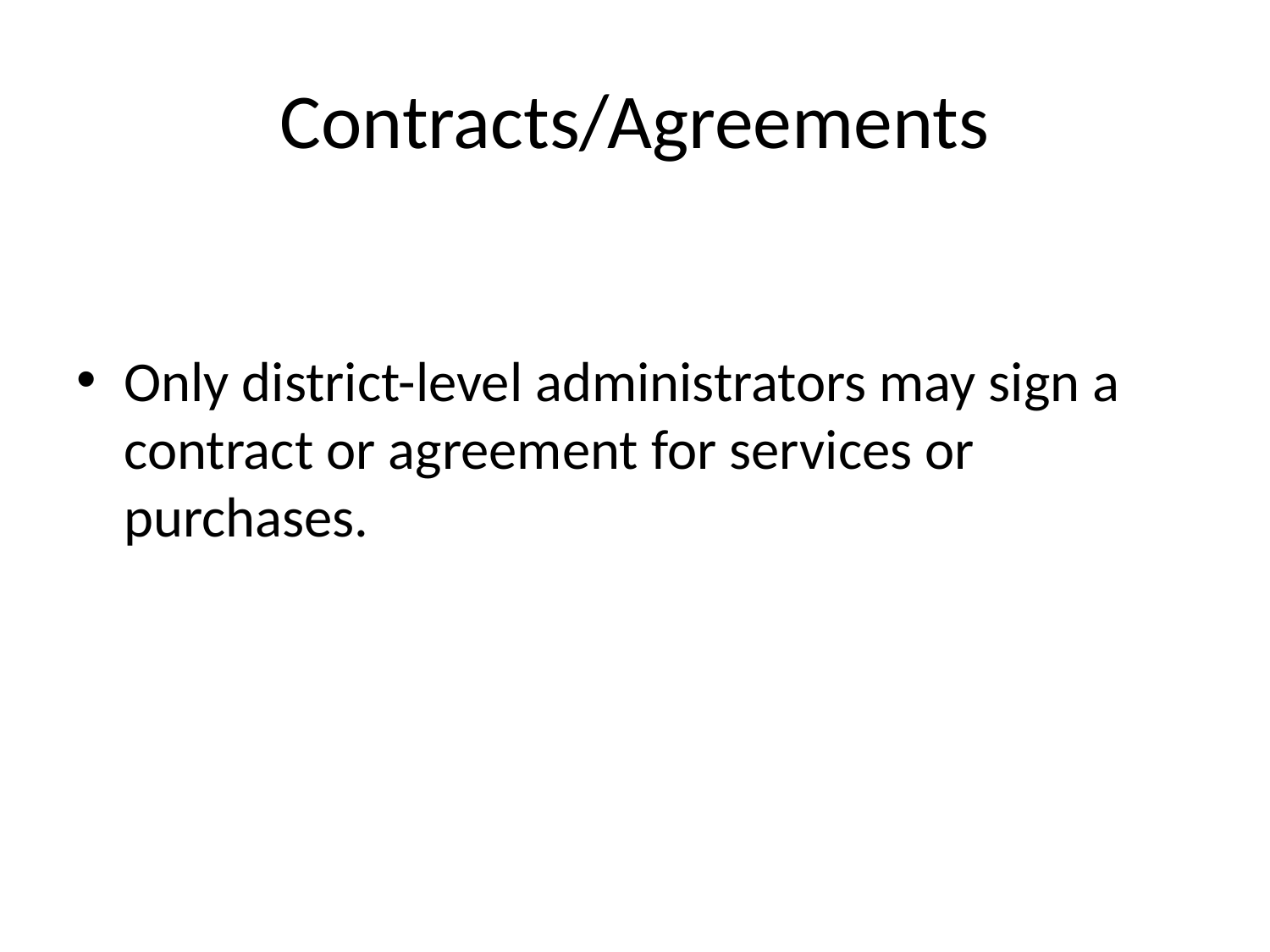

# Contracts/Agreements
Only district-level administrators may sign a contract or agreement for services or purchases.